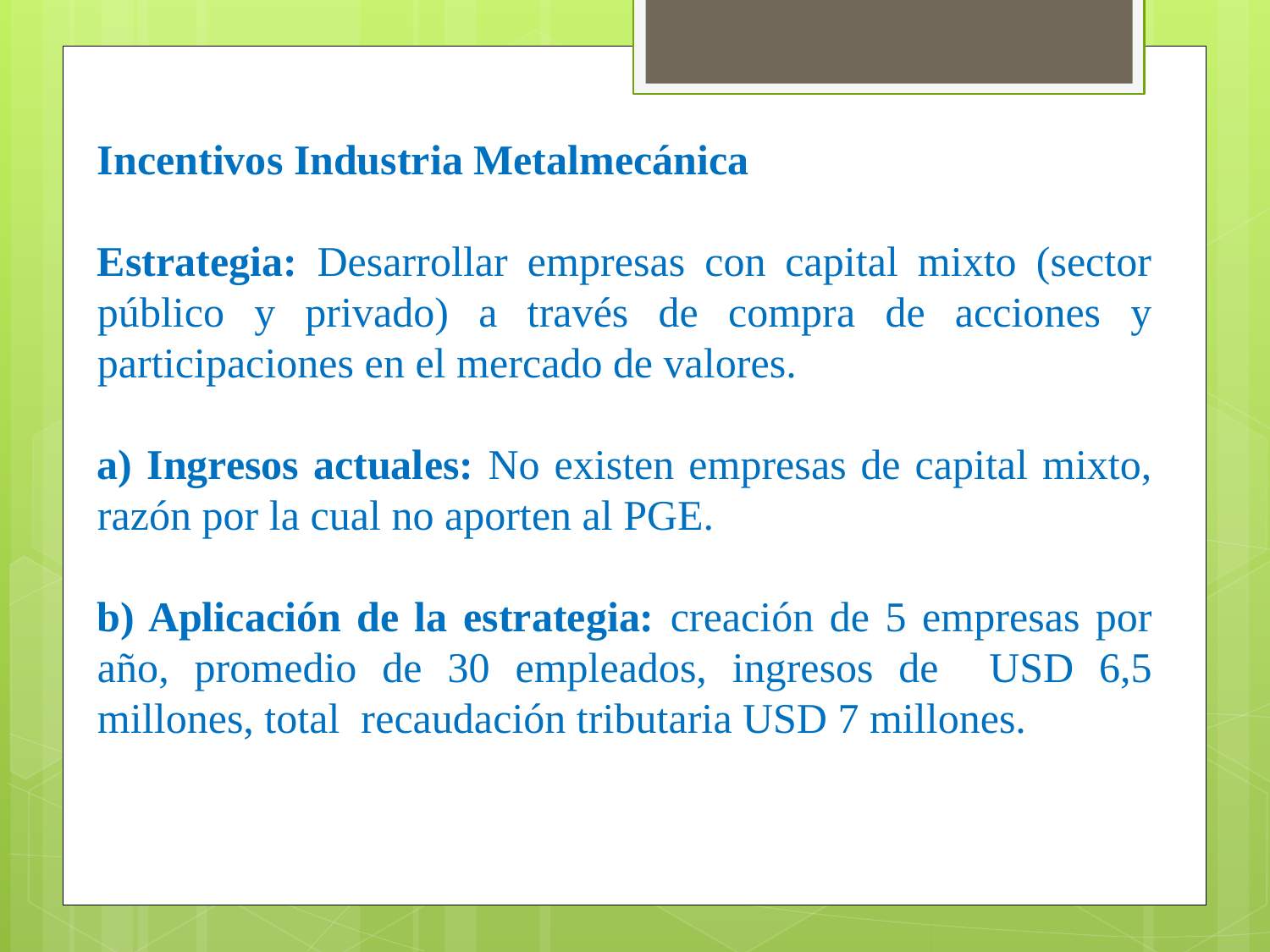

Incentivos Industria Metalmecánica

Estrategia: Desarrollar empresas con capital mixto (sector público y privado) a través de compra de acciones y participaciones en el mercado de valores.

a) Ingresos actuales: No existen empresas de capital mixto, razón por la cual no aporten al PGE.

b) Aplicación de la estrategia: creación de 5 empresas por año, promedio de 30 empleados, ingresos de  USD 6,5 millones, total  recaudación tributaria USD 7 millones.